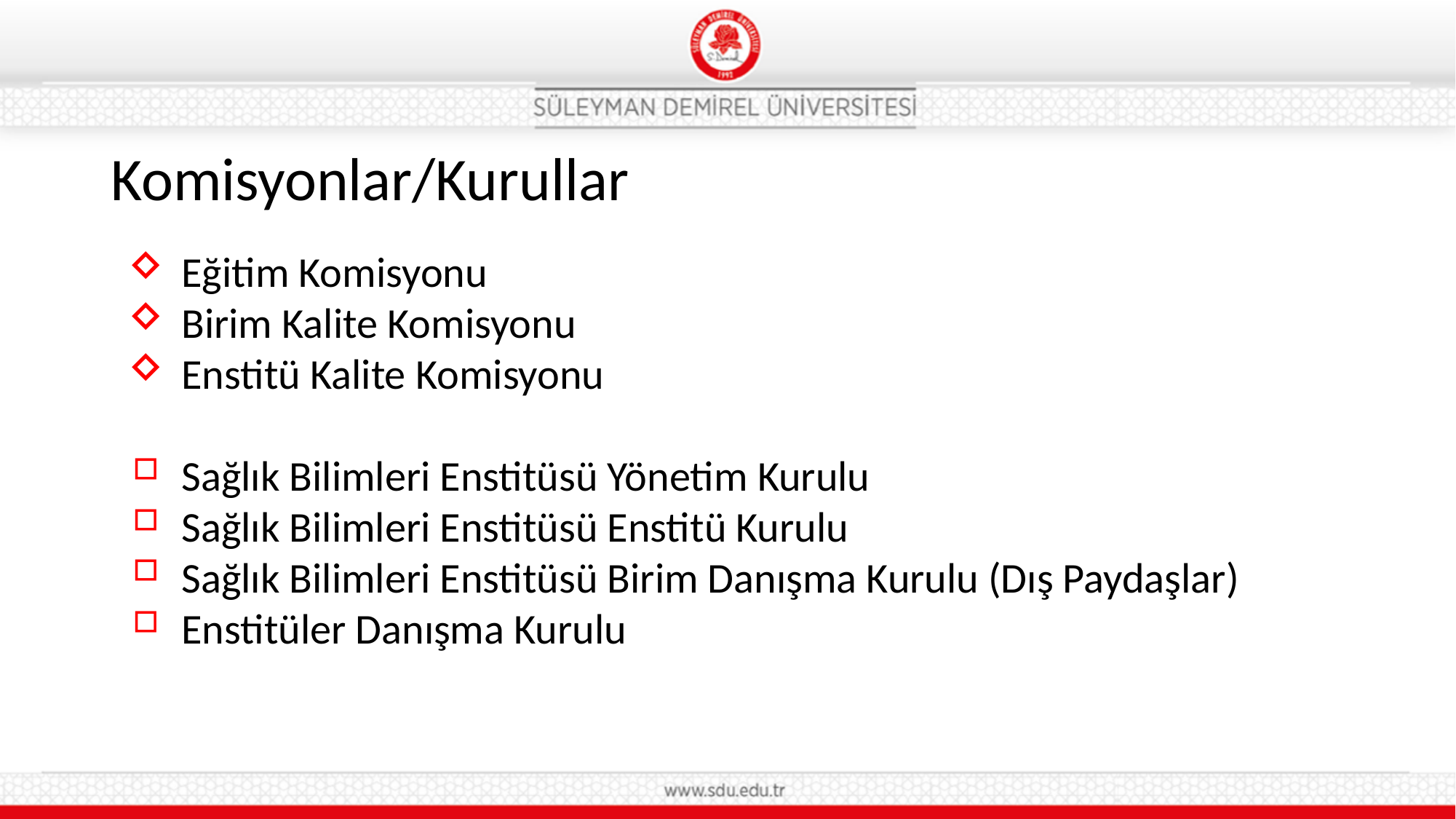

# Komisyonlar/Kurullar
Eğitim Komisyonu
Birim Kalite Komisyonu
Enstitü Kalite Komisyonu

Sağlık Bilimleri Enstitüsü Yönetim Kurulu
Sağlık Bilimleri Enstitüsü Enstitü Kurulu
Sağlık Bilimleri Enstitüsü Birim Danışma Kurulu (Dış Paydaşlar)
Enstitüler Danışma Kurulu